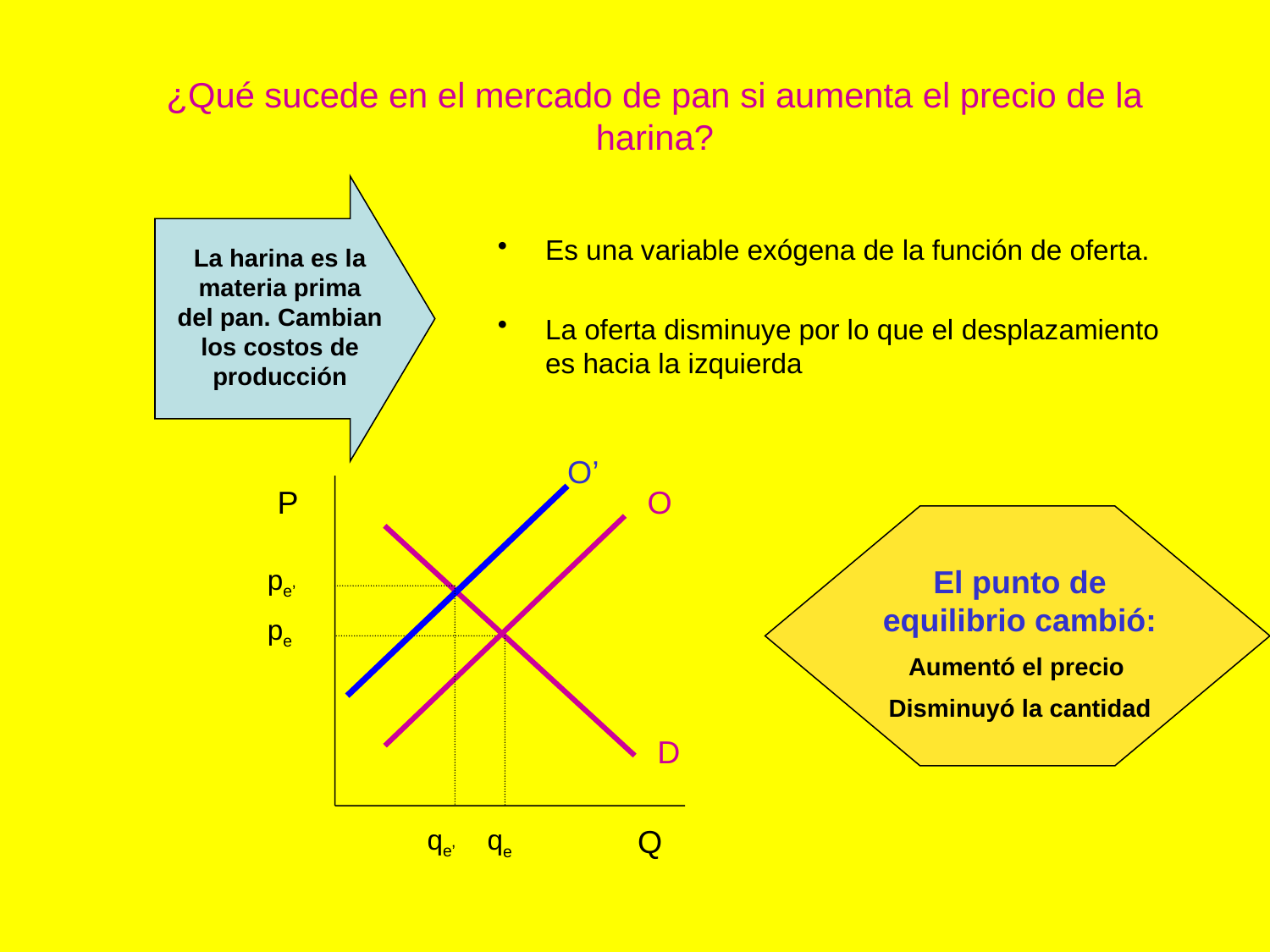

¿Qué sucede en el mercado de pan si aumenta el precio de la harina?

Es una variable exógena de la función de oferta.

La oferta disminuye por lo que el desplazamiento es hacia la izquierda
La harina es la materia prima del pan. Cambian los costos de producción
O’
P

O

pe’
El punto de equilibrio cambió:
Aumentó el precio
Disminuyó la cantidad

pe

D

qe’
qe
Q